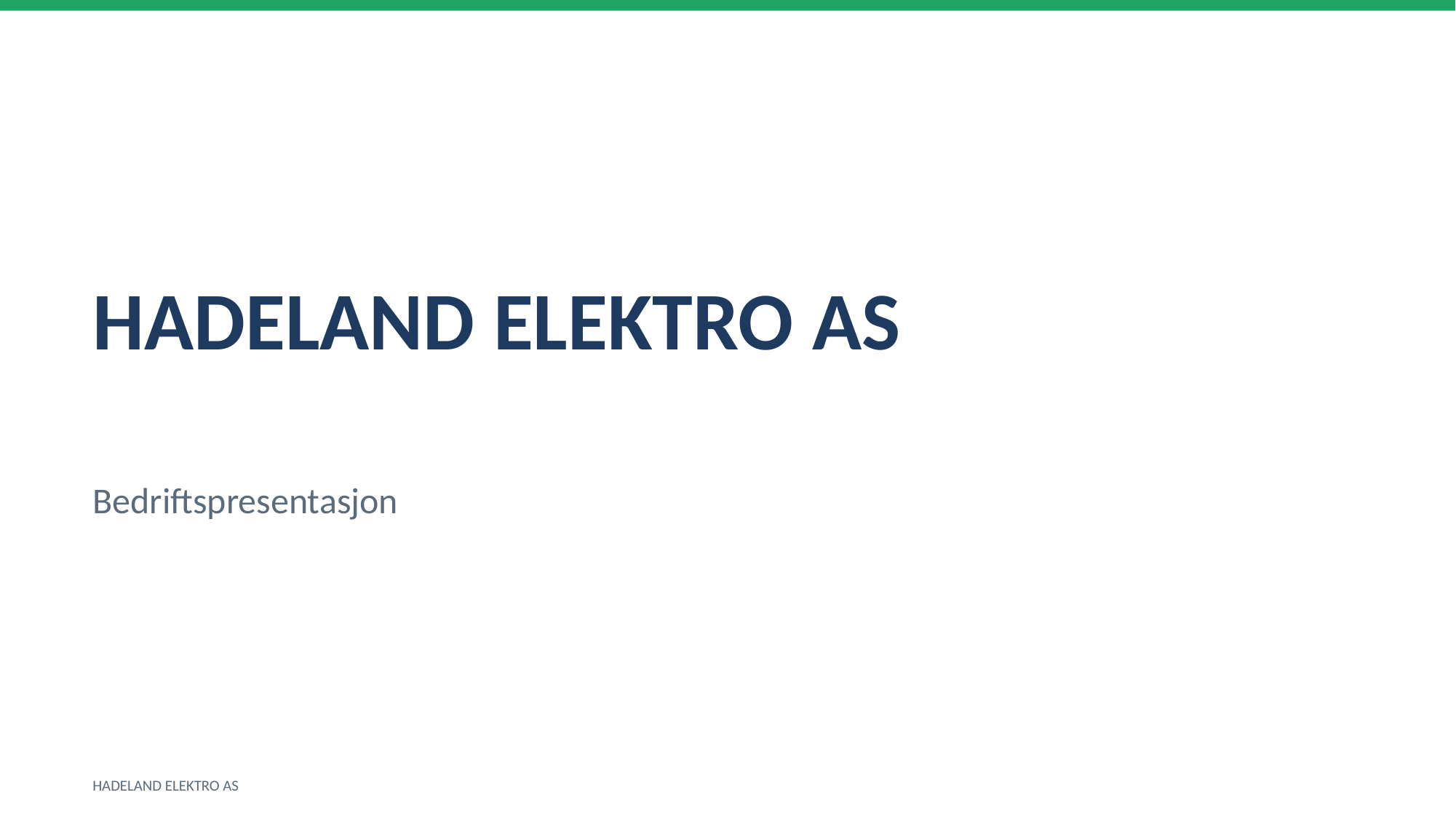

HADELAND ELEKTRO AS
Bedriftspresentasjon
HADELAND ELEKTRO AS